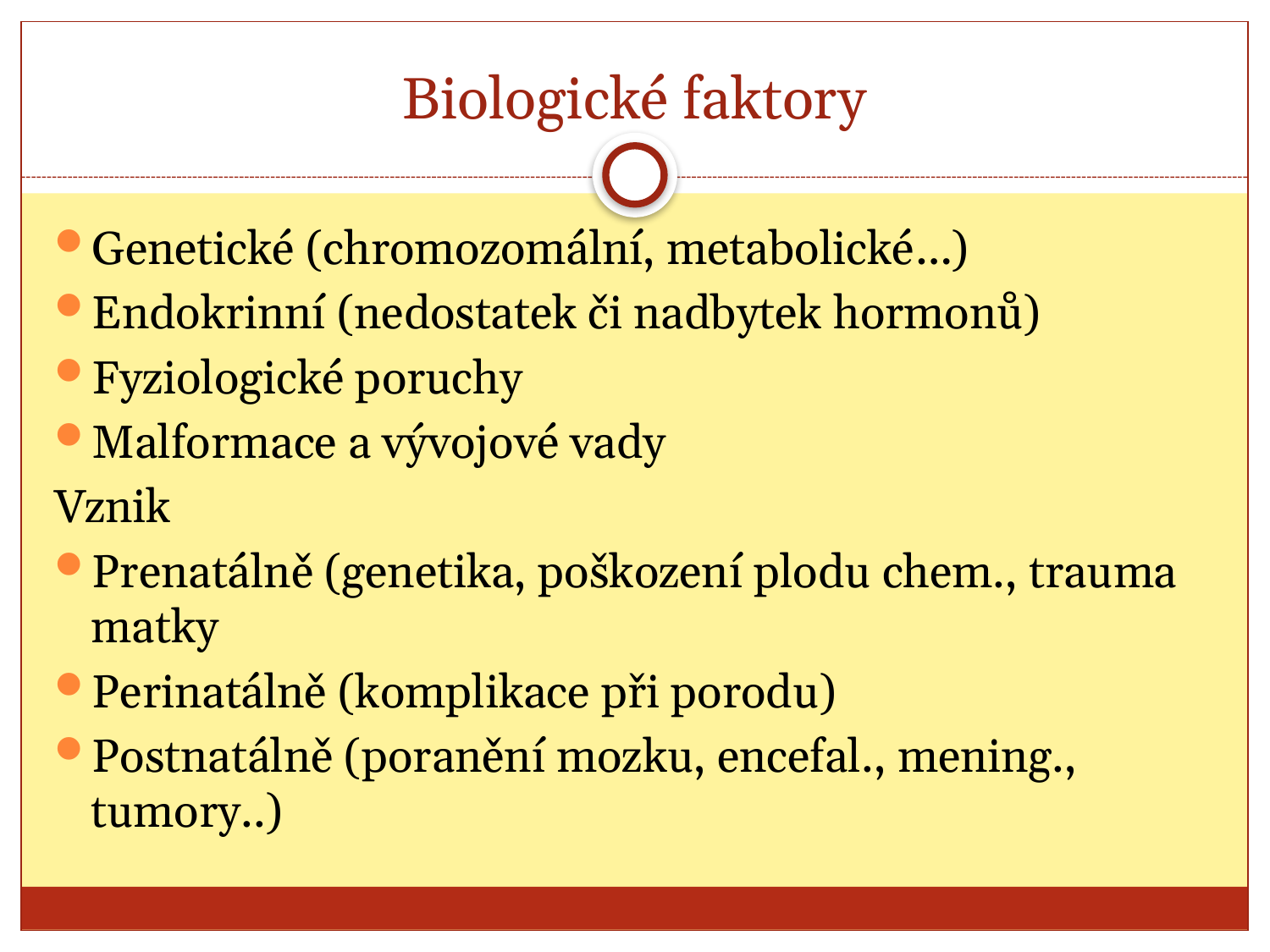

# Biologické faktory
Genetické (chromozomální, metabolické…)
Endokrinní (nedostatek či nadbytek hormonů)
Fyziologické poruchy
Malformace a vývojové vady
Vznik
Prenatálně (genetika, poškození plodu chem., trauma matky
Perinatálně (komplikace při porodu)
Postnatálně (poranění mozku, encefal., mening., tumory..)